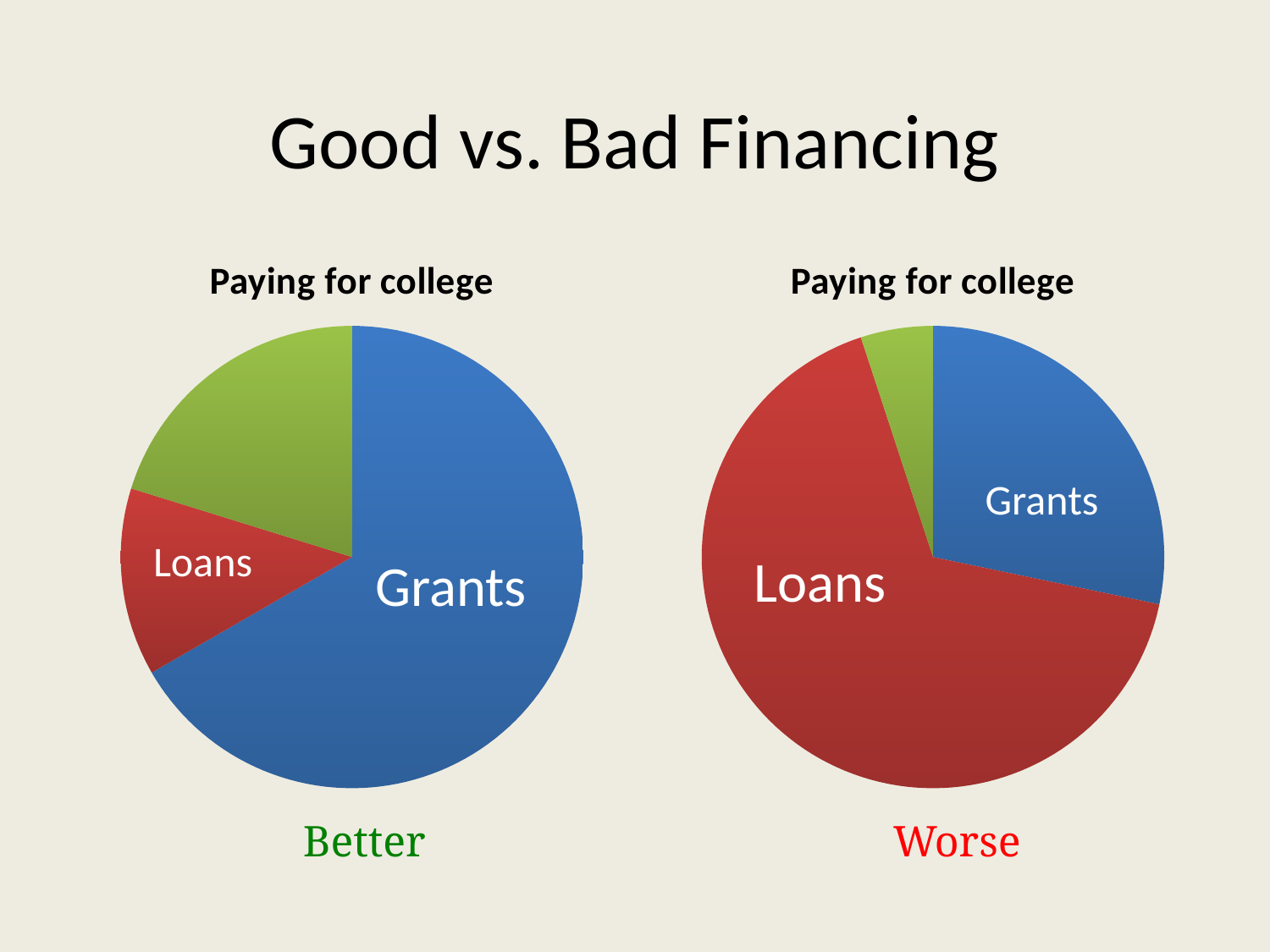

# Good vs. Bad Financing

### Chart: Paying for college

| Category | Sales |
|---|---|
| Grants | 66.0 |
| Loans | 13.0 |
| Self | 20.0 |

### Chart: Paying for college

| Category | Sales |
|---|---|
| Grants | 28.0 |
| Loans | 66.0 |
| Self | 5.0 |
Grants
Loans
Loans
Grants
Better
Worse